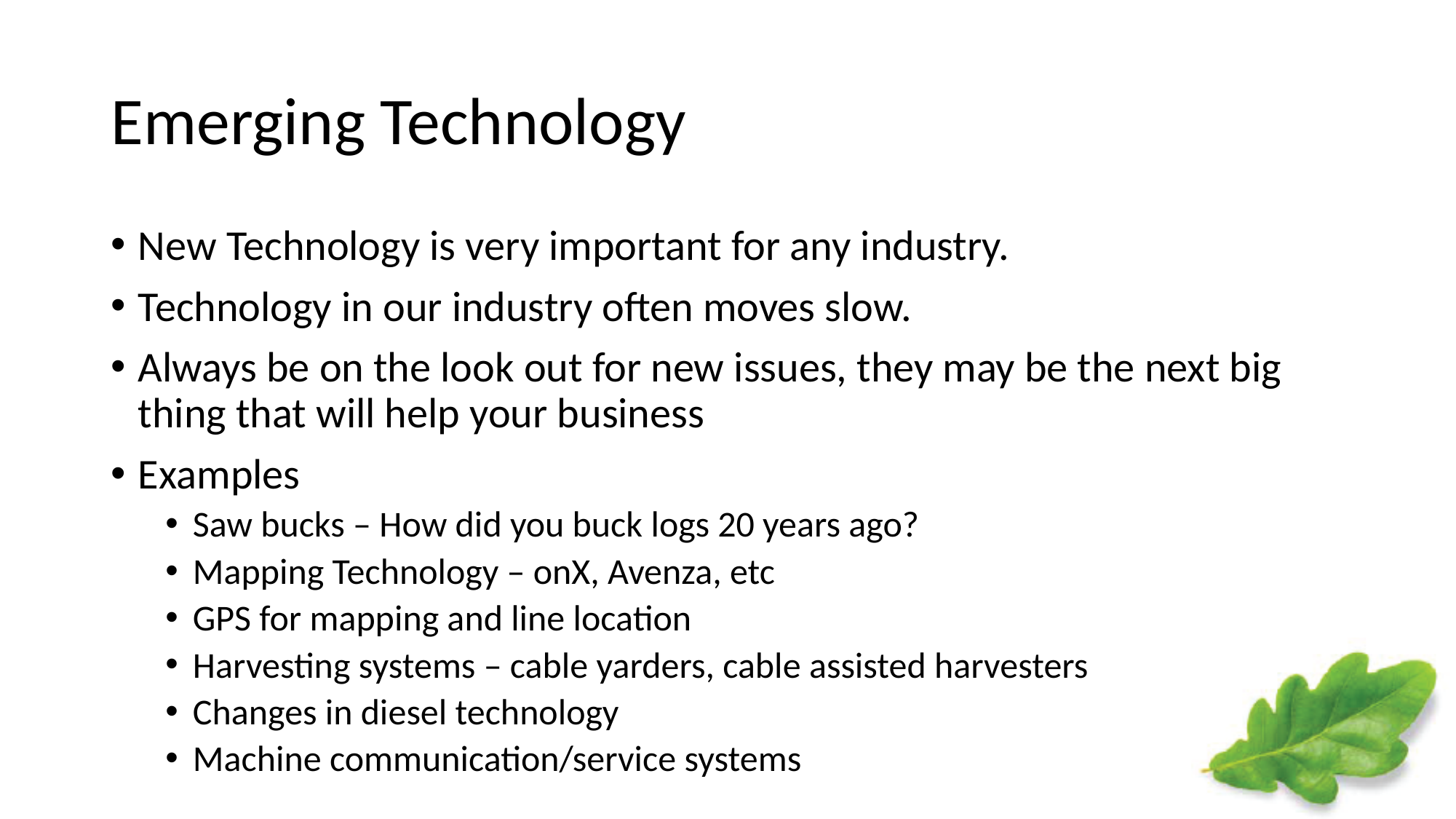

# Emerging Technology
New Technology is very important for any industry.
Technology in our industry often moves slow.
Always be on the look out for new issues, they may be the next big thing that will help your business
Examples
Saw bucks – How did you buck logs 20 years ago?
Mapping Technology – onX, Avenza, etc
GPS for mapping and line location
Harvesting systems – cable yarders, cable assisted harvesters
Changes in diesel technology
Machine communication/service systems